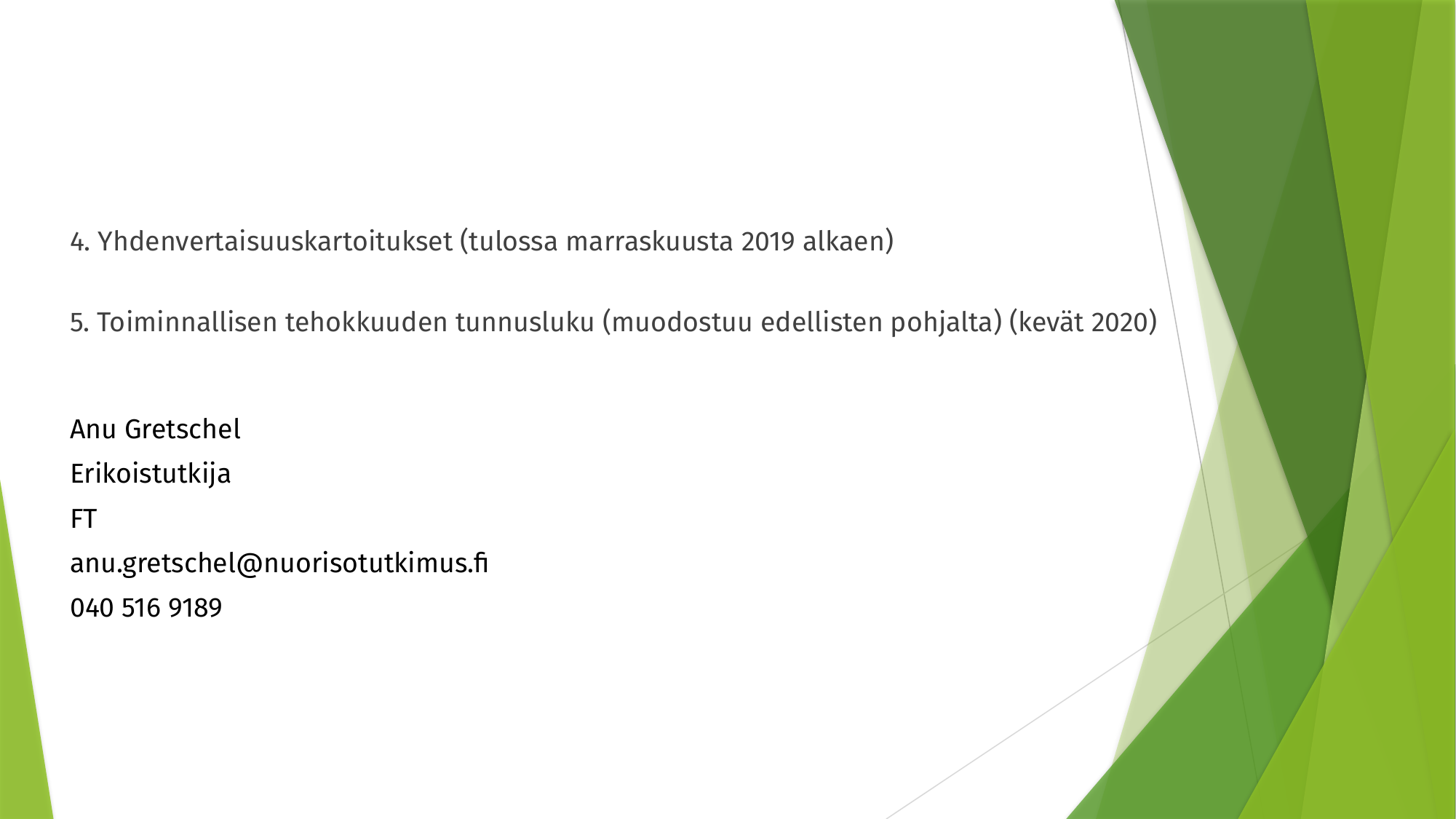

4. Yhdenvertaisuuskartoitukset (tulossa marraskuusta 2019 alkaen)
5. Toiminnallisen tehokkuuden tunnusluku (muodostuu edellisten pohjalta) (kevät 2020)
Anu Gretschel
Erikoistutkija
FT
anu.gretschel@nuorisotutkimus.fi
040 516 9189